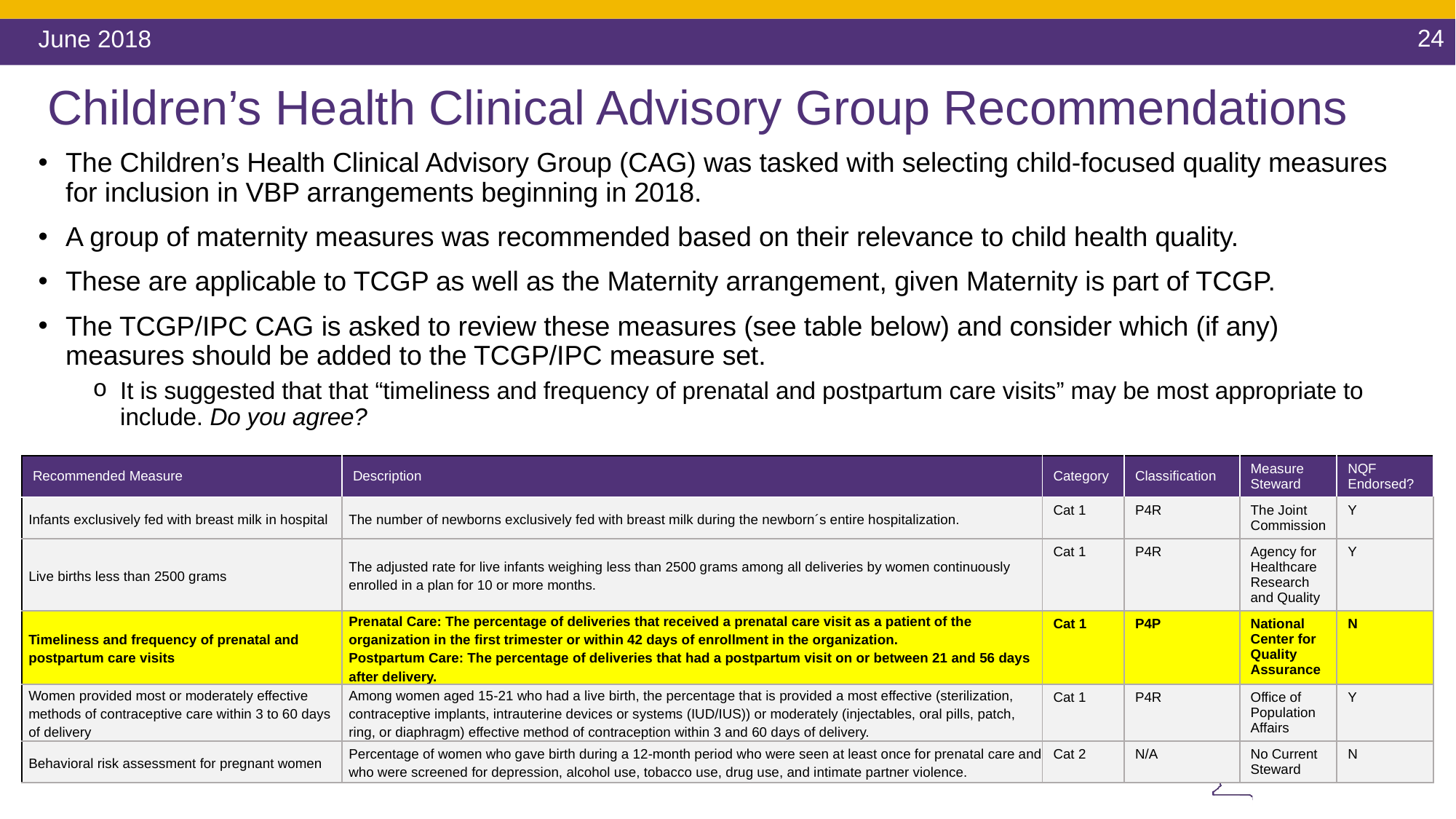

# Children’s Health Clinical Advisory Group Recommendations
The Children’s Health Clinical Advisory Group (CAG) was tasked with selecting child-focused quality measures for inclusion in VBP arrangements beginning in 2018.
A group of maternity measures was recommended based on their relevance to child health quality.
These are applicable to TCGP as well as the Maternity arrangement, given Maternity is part of TCGP.
The TCGP/IPC CAG is asked to review these measures (see table below) and consider which (if any) measures should be added to the TCGP/IPC measure set.
It is suggested that that “timeliness and frequency of prenatal and postpartum care visits” may be most appropriate to include. Do you agree?
| Recommended Measure | Description | Category | Classification | Measure Steward | NQF Endorsed? |
| --- | --- | --- | --- | --- | --- |
| Infants exclusively fed with breast milk in hospital | The number of newborns exclusively fed with breast milk during the newborn´s entire hospitalization. | Cat 1 | P4R | The Joint Commission | Y |
| Live births less than 2500 grams | The adjusted rate for live infants weighing less than 2500 grams among all deliveries by women continuously enrolled in a plan for 10 or more months. | Cat 1 | P4R | Agency for Healthcare Research and Quality | Y |
| Timeliness and frequency of prenatal and postpartum care visits | Prenatal Care: The percentage of deliveries that received a prenatal care visit as a patient of the organization in the first trimester or within 42 days of enrollment in the organization. Postpartum Care: The percentage of deliveries that had a postpartum visit on or between 21 and 56 days after delivery. | Cat 1 | P4P | National Center for Quality Assurance | N |
| Women provided most or moderately effective methods of contraceptive care within 3 to 60 days of delivery | Among women aged 15-21 who had a live birth, the percentage that is provided a most effective (sterilization, contraceptive implants, intrauterine devices or systems (IUD/IUS)) or moderately (injectables, oral pills, patch, ring, or diaphragm) effective method of contraception within 3 and 60 days of delivery. | Cat 1 | P4R | Office of Population Affairs | Y |
| Behavioral risk assessment for pregnant women | Percentage of women who gave birth during a 12-month period who were seen at least once for prenatal care and who were screened for depression, alcohol use, tobacco use, drug use, and intimate partner violence. | Cat 2 | N/A | No Current Steward | N |